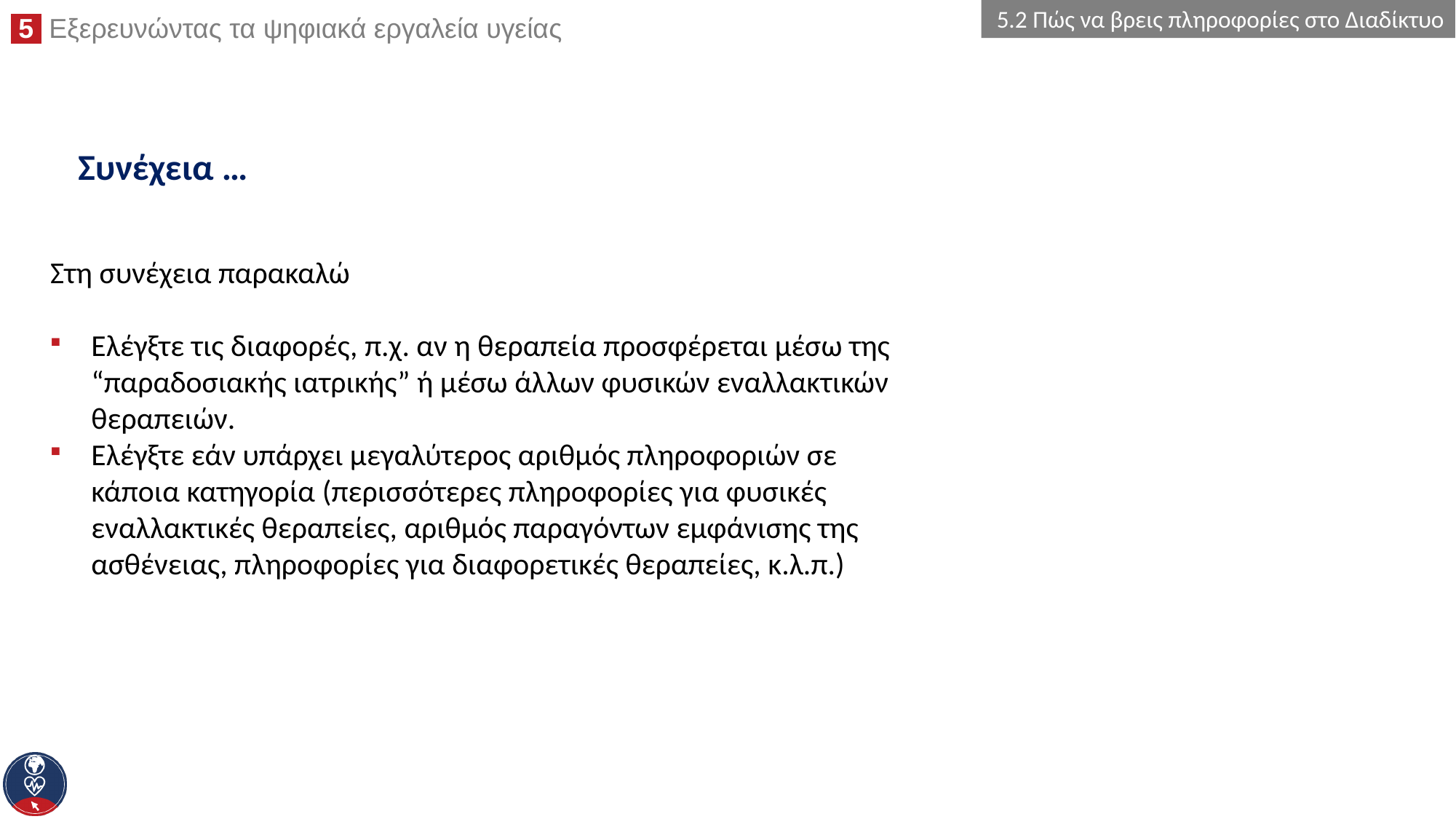

5.2 Πώς να βρεις πληροφορίες στο Διαδίκτυο
# Συνέχεια …

Στη συνέχεια παρακαλώ

Ελέγξτε τις διαφορές, π.χ. αν η θεραπεία προσφέρεται μέσω της “παραδοσιακής ιατρικής” ή μέσω άλλων φυσικών εναλλακτικών θεραπειών.
Ελέγξτε εάν υπάρχει μεγαλύτερος αριθμός πληροφοριών σε κάποια κατηγορία (περισσότερες πληροφορίες για φυσικές εναλλακτικές θεραπείες, αριθμός παραγόντων εμφάνισης της ασθένειας, πληροφορίες για διαφορετικές θεραπείες, κ.λ.π.)